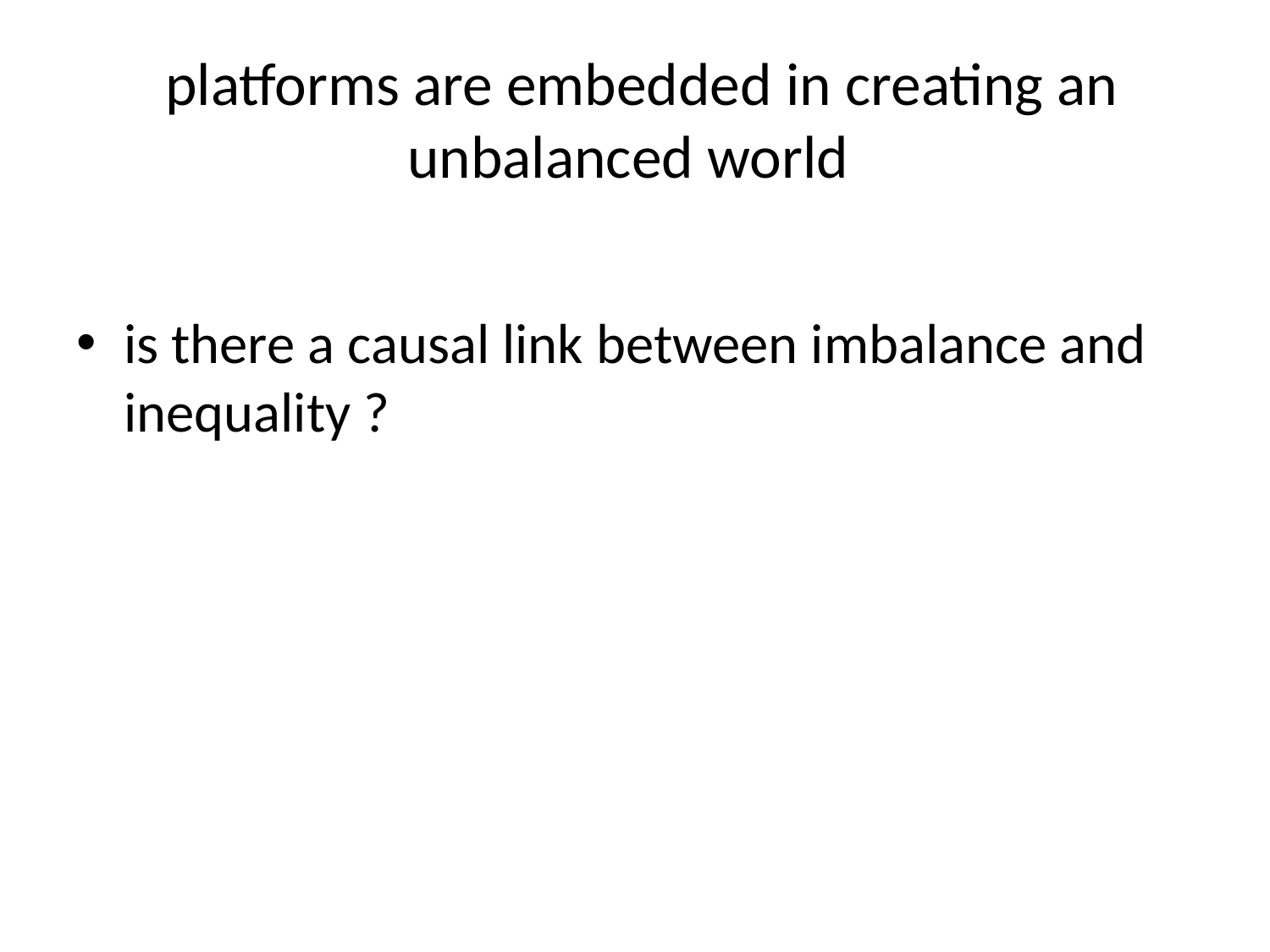

# platforms are embedded in creating an unbalanced world

is there a causal link between imbalance and inequality ?